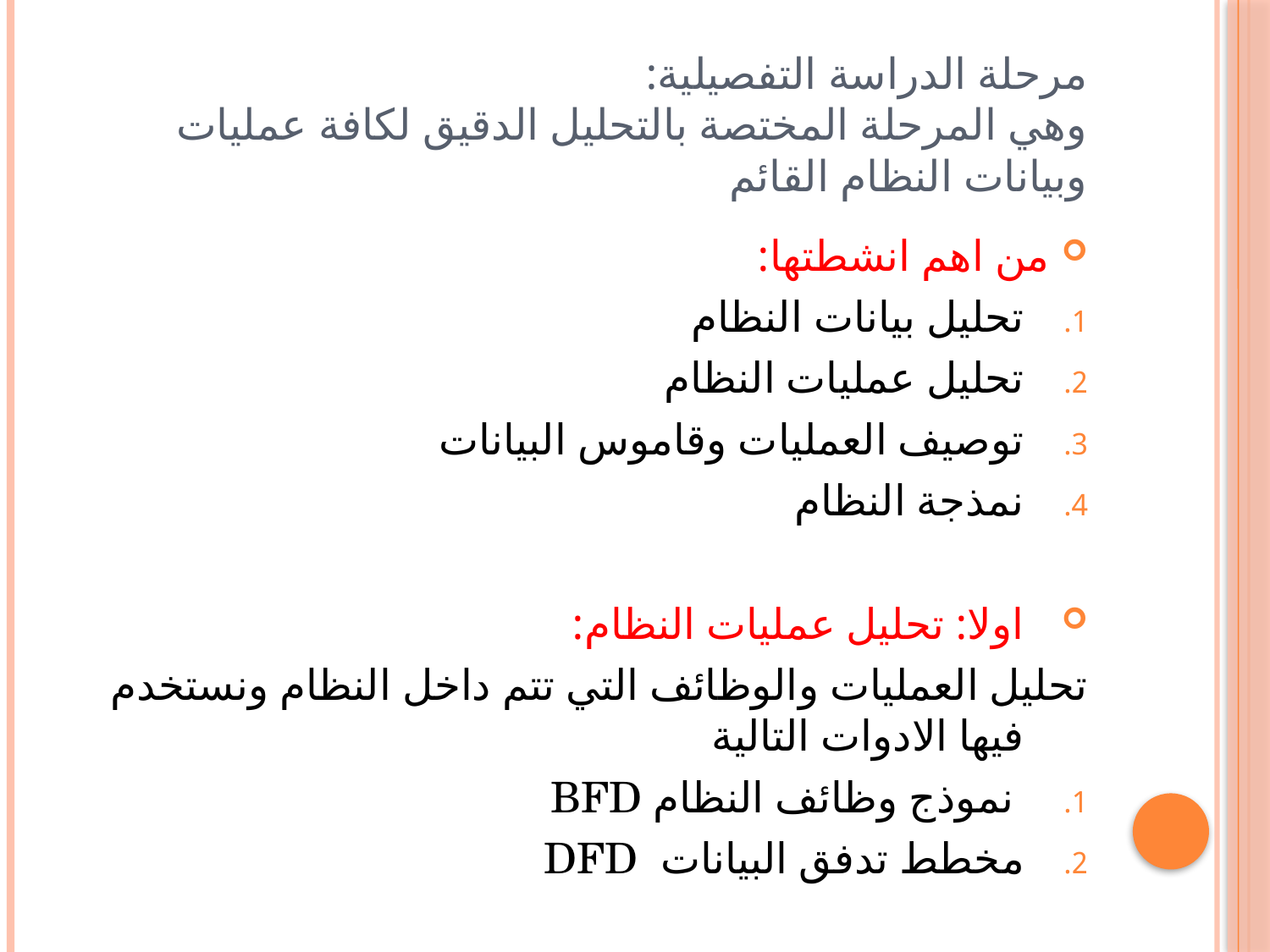

# مرحلة الدراسة التفصيلية: وهي المرحلة المختصة بالتحليل الدقيق لكافة عمليات وبيانات النظام القائم
من اهم انشطتها:
تحليل بيانات النظام
تحليل عمليات النظام
توصيف العمليات وقاموس البيانات
نمذجة النظام

اولا: تحليل عمليات النظام:
تحليل العمليات والوظائف التي تتم داخل النظام ونستخدم فيها الادوات التالية
 نموذج وظائف النظام BFD
مخطط تدفق البيانات  DFD